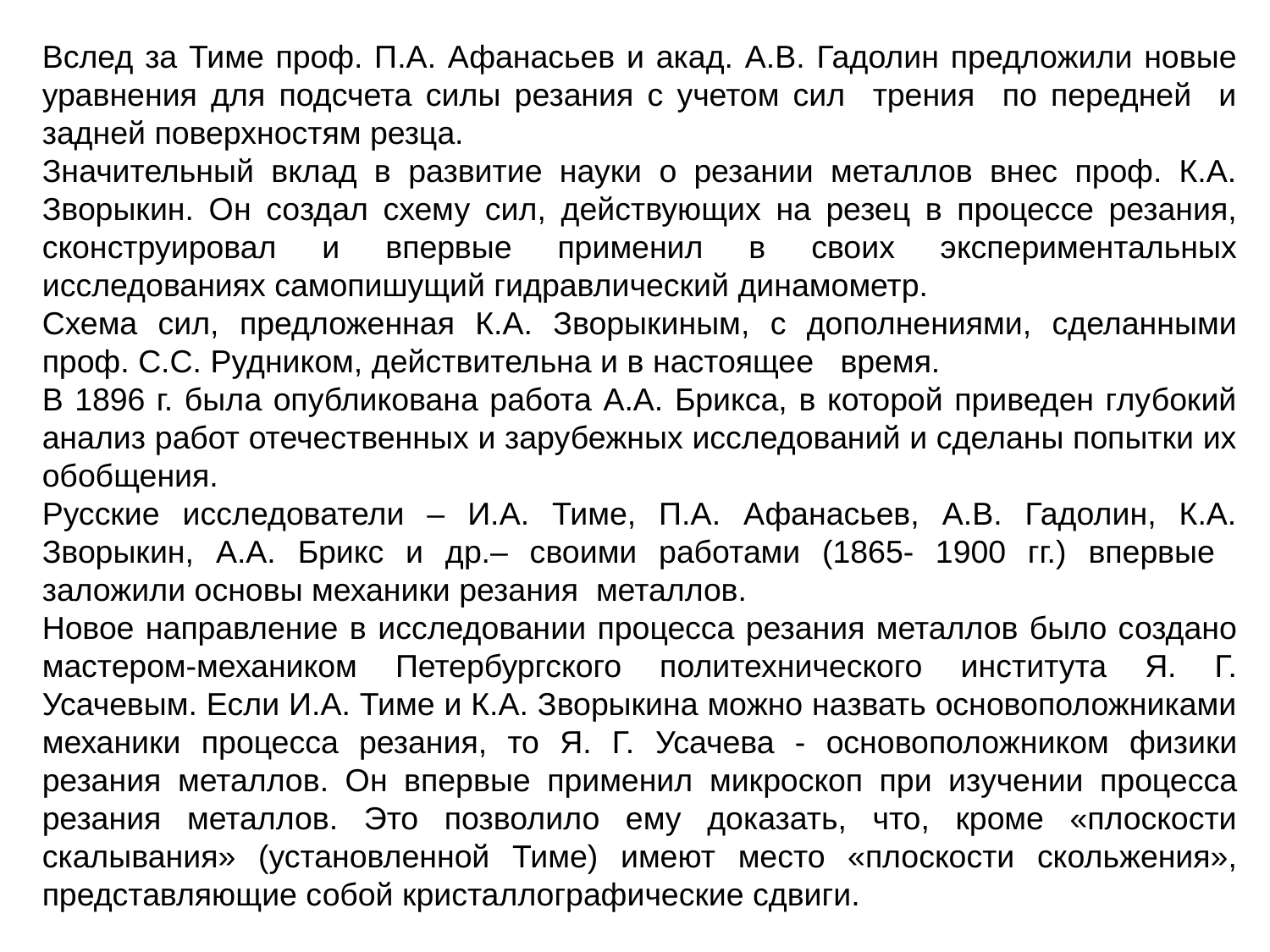

Вслед за Тиме проф. П.А. Афанасьев и акад. А.В. Гадолин предложили новые уравнения для подсчета силы резания с учетом сил  трения  по передней  и задней поверхностям резца.
Значительный вклад в развитие науки о резании металлов внес проф. К.А. Зворыкин. Он создал схему сил, действующих на резец в процессе резания, сконструировал и впервые применил в своих экспериментальных исследованиях самопишущий гидравлический динамометр.
Схема сил, предложенная К.А. Зворыкиным, с дополнениями, сделанными проф. С.С. Рудником, действительна и в настоящее   время.
В 1896 г. была опубликована работа А.А. Брикса, в которой приведен глубокий анализ работ отечественных и зарубежных исследований и сделаны попытки их обобщения.
Русские исследователи – И.А. Тиме, П.А. Афанасьев, А.В. Гадолин, К.А. Зворыкин, А.А. Брикс и др.– своими работами (1865- 1900 гг.) впервые  заложили основы механики резания  металлов.
Новое направление в исследовании процесса резания металлов было создано мастером-механиком Петербургского политехнического института Я. Г. Усачевым. Если И.А. Тиме и К.А. Зворыкина можно назвать основоположниками меха­ники процесса резания, то Я. Г. Усачева - основоположником физики резания металлов. Он впервые применил микроскоп при изучении процесса резания металлов. Это позволило ему доказать, что, кроме «плоскости скалывания» (установленной Тиме) имеют место «плоскости скольжения», представляющие собой кристаллографические сдвиги.